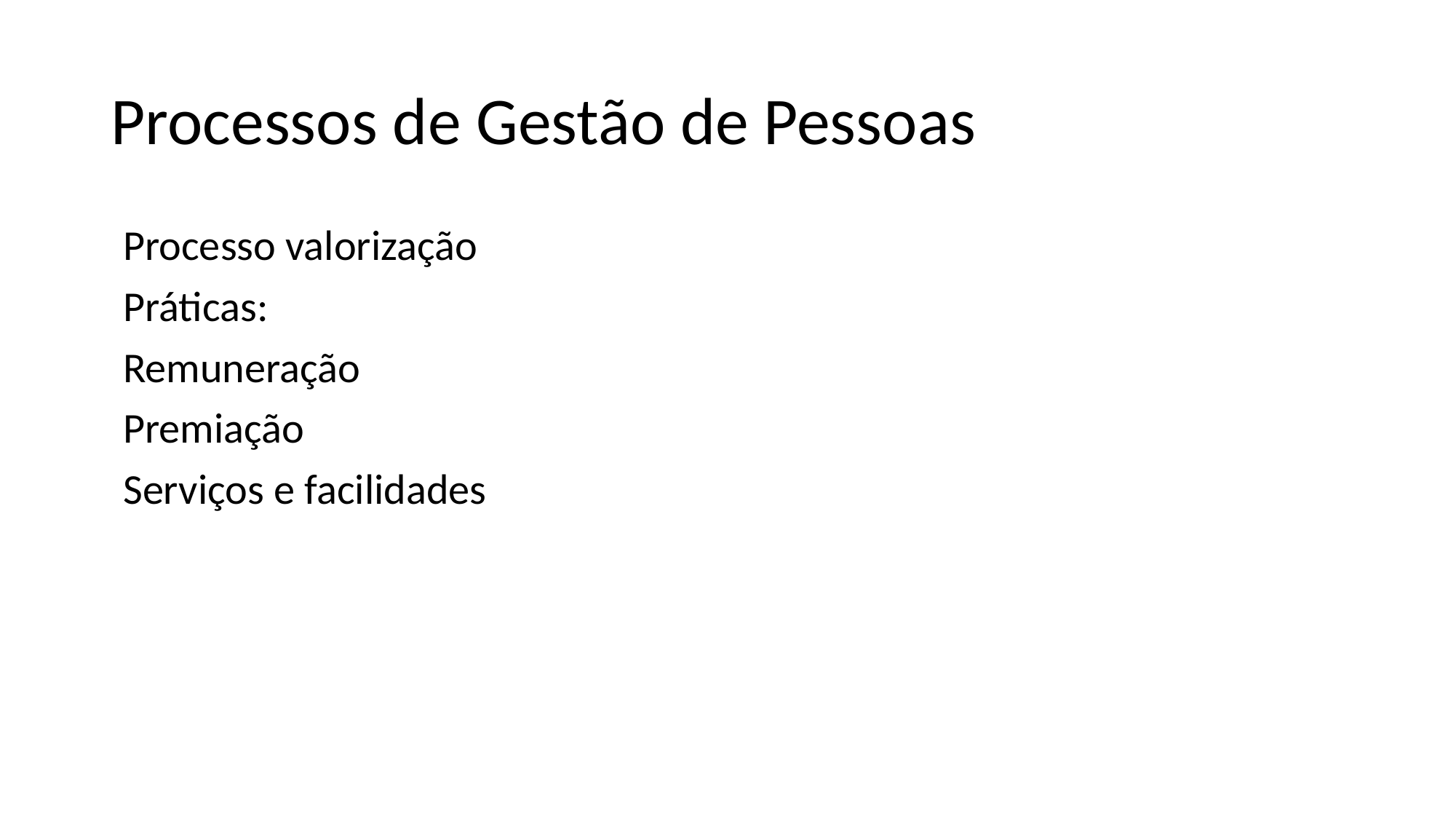

# Processos de Gestão de Pessoas
Processo valorização
Práticas:
Remuneração
Premiação
Serviços e facilidades